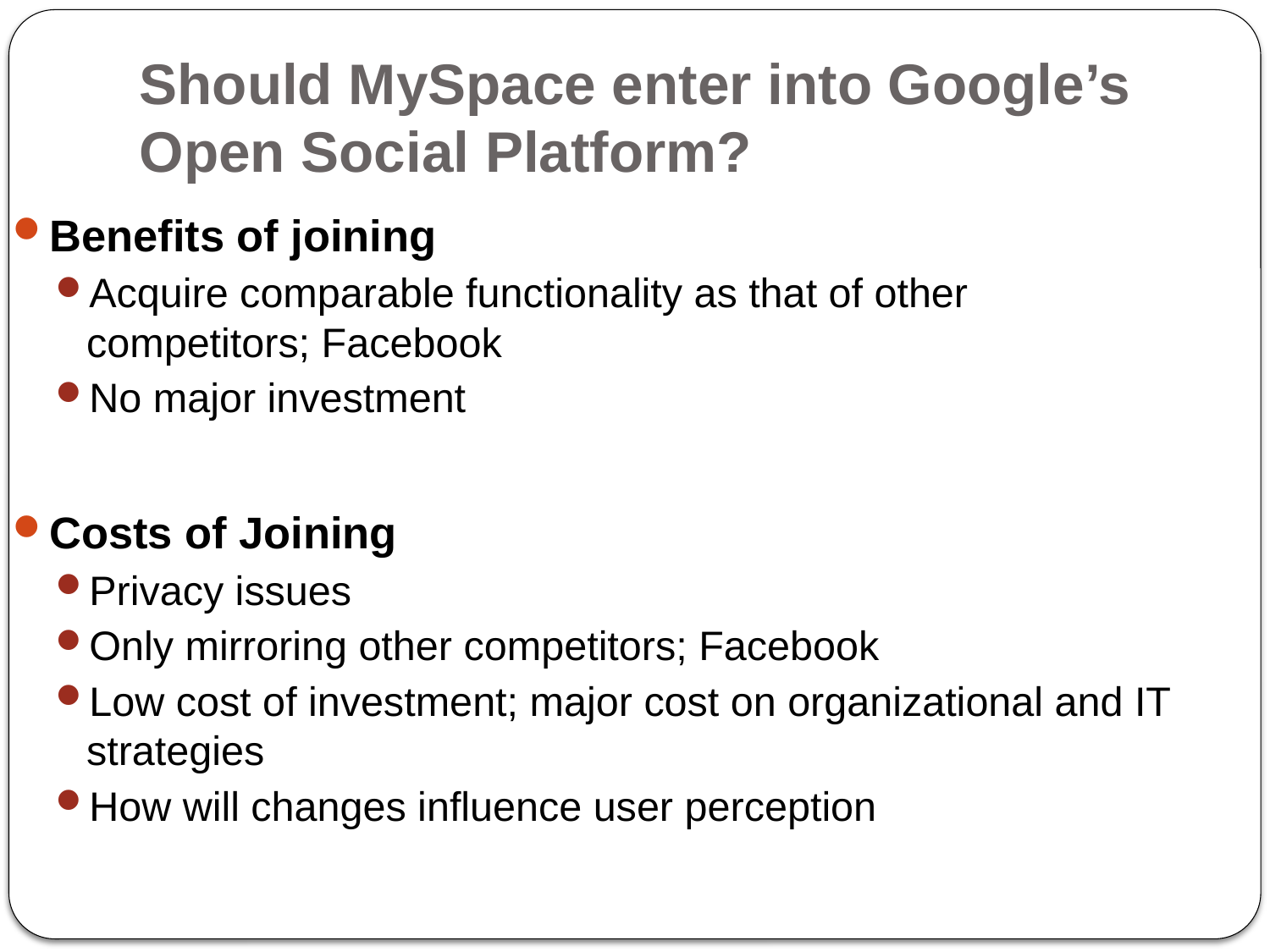

# Should MySpace enter into Google’s Open Social Platform?
Benefits of joining
Acquire comparable functionality as that of other competitors; Facebook
No major investment

Costs of Joining
Privacy issues
Only mirroring other competitors; Facebook
Low cost of investment; major cost on organizational and IT strategies
How will changes influence user perception